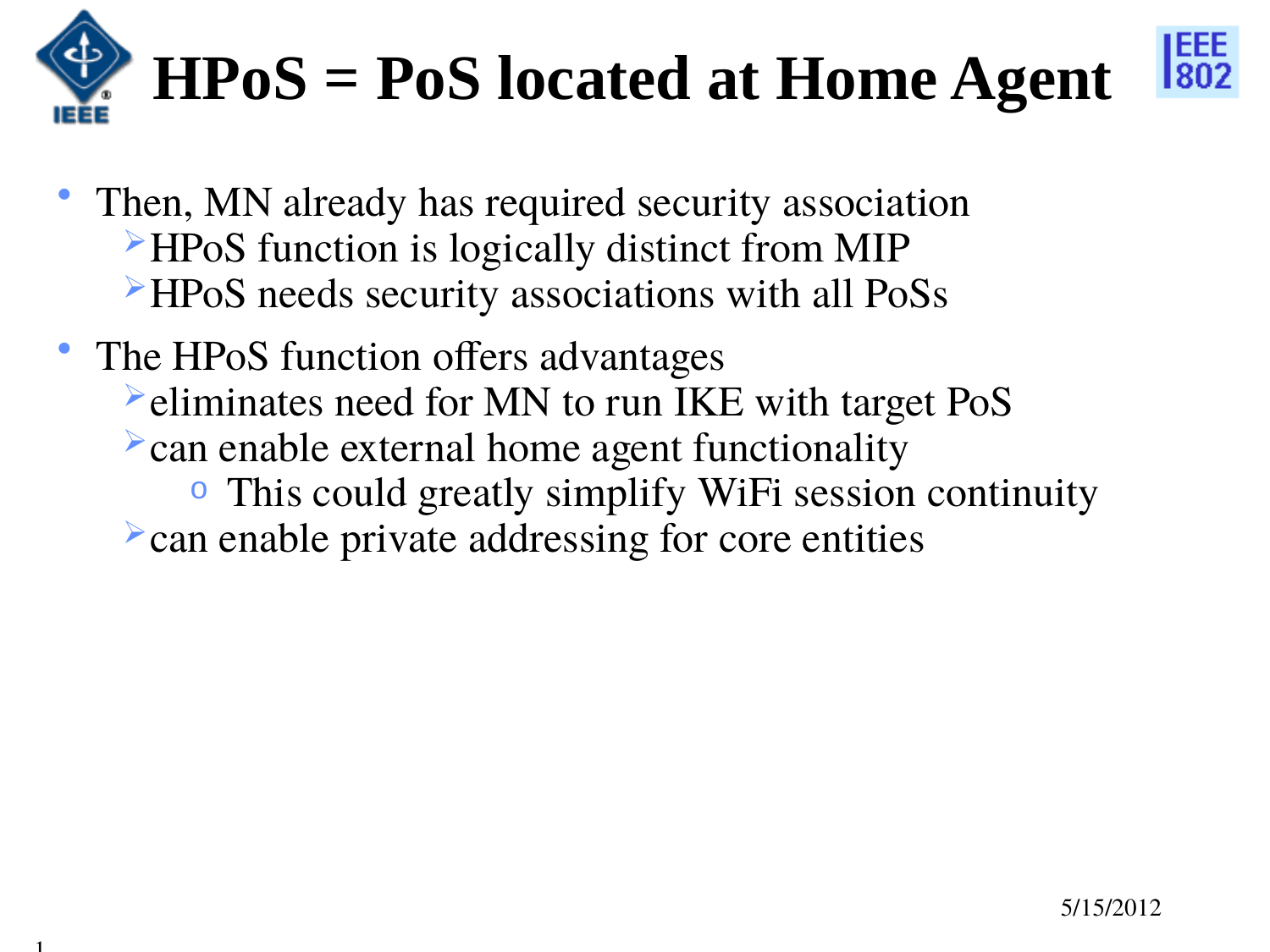

# HPoS = PoS located at Home Agent
Then, MN already has required security association
HPoS function is logically distinct from MIP
HPoS needs security associations with all PoSs
The HPoS function offers advantages
eliminates need for MN to run IKE with target PoS
can enable external home agent functionality
 This could greatly simplify WiFi session continuity
can enable private addressing for core entities

5/15/2012
14